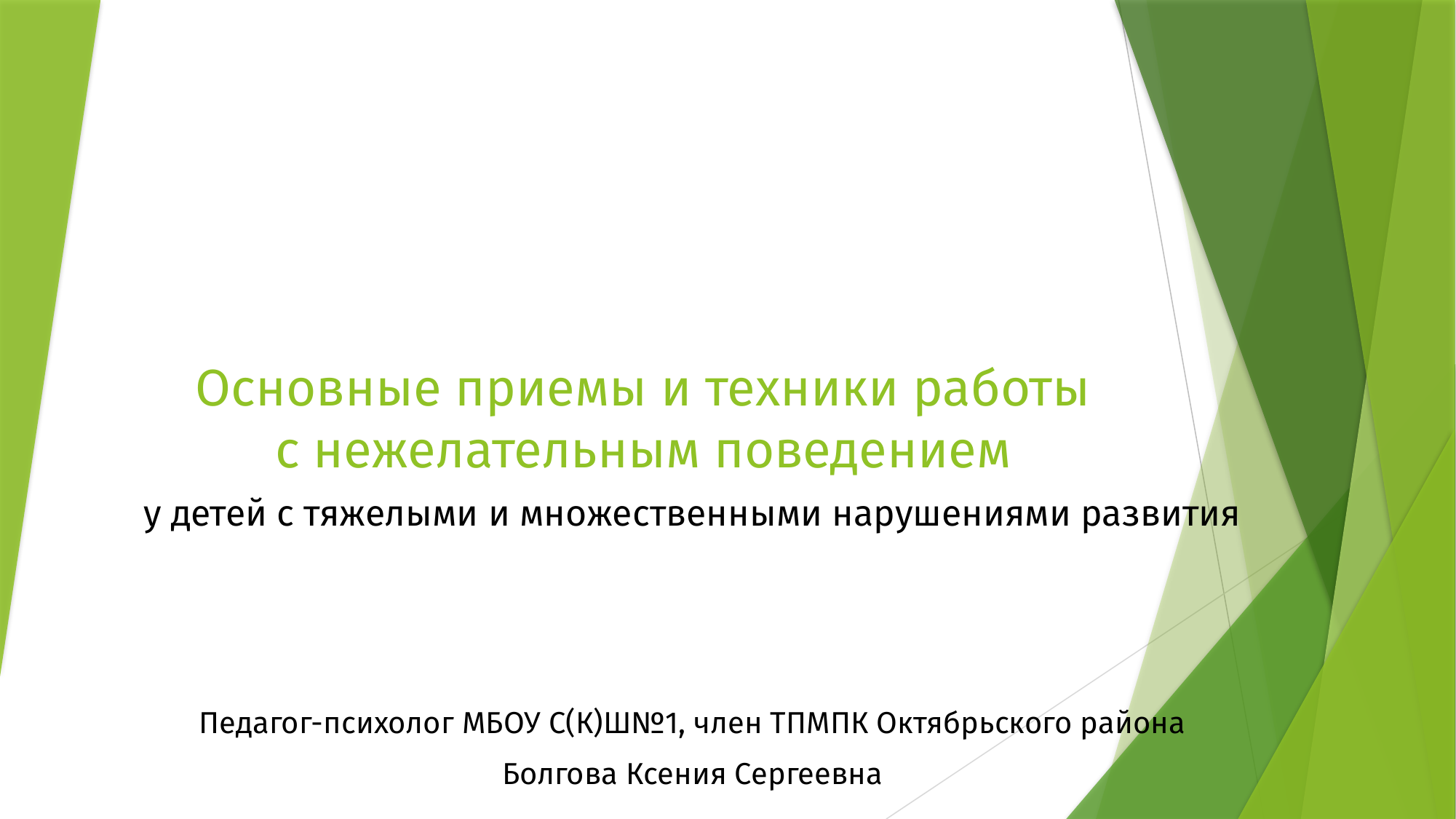

# Основные приемы и техники работы с нежелательным поведением
у детей с тяжелыми и множественными нарушениями развития

Педагог-психолог МБОУ С(К)Ш№1, член ТПМПК Октябрьского района
Болгова Ксения Сергеевна